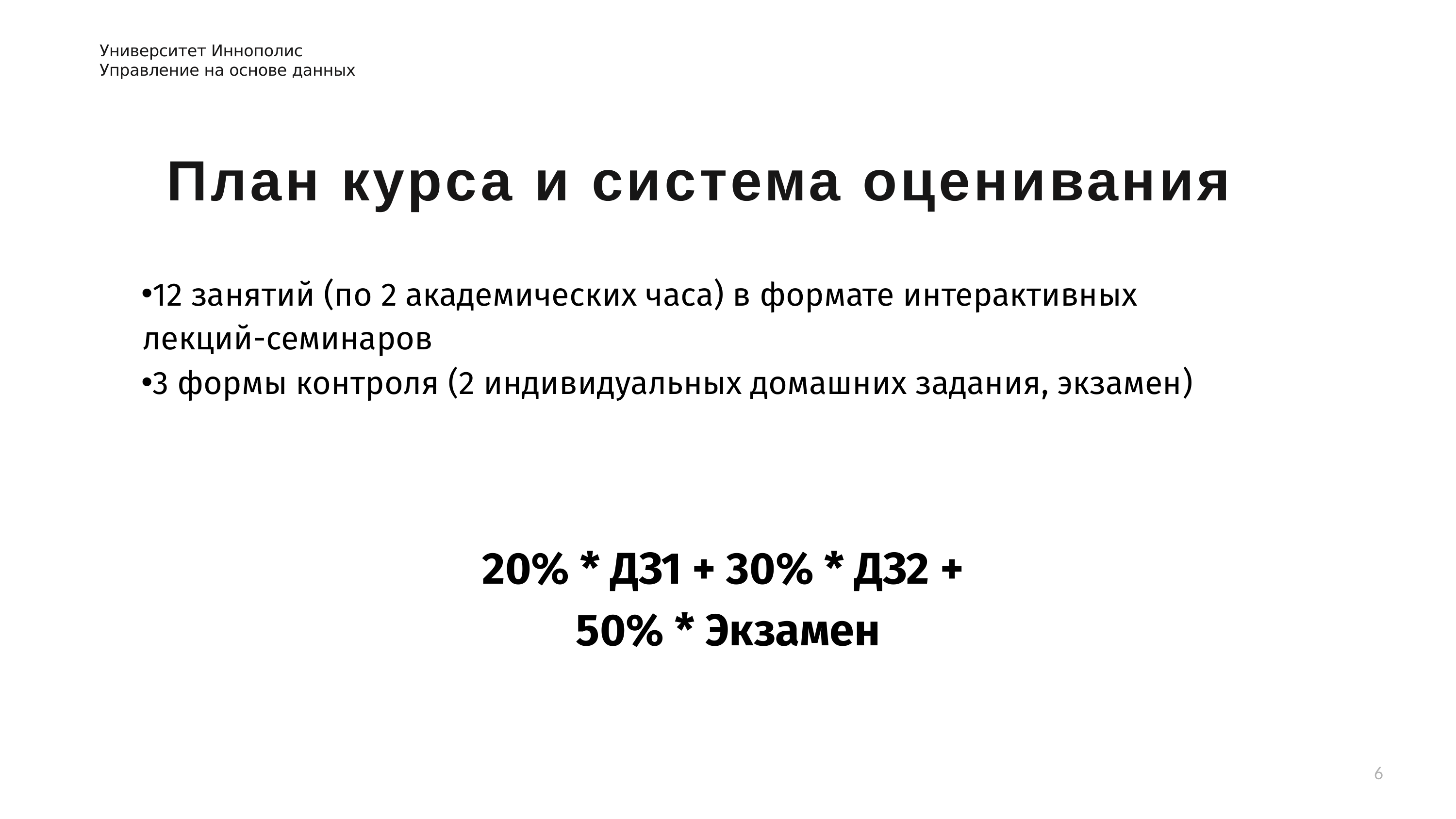

Университет Иннополис
Управление на основе данных
План курса и система оценивания
12 занятий (по 2 академических часа) в формате интерактивных лекций-семинаров
3 формы контроля (2 индивидуальных домашних задания, экзамен)
20% * ДЗ1 + 30% * ДЗ2 +
50% * Экзамен
6